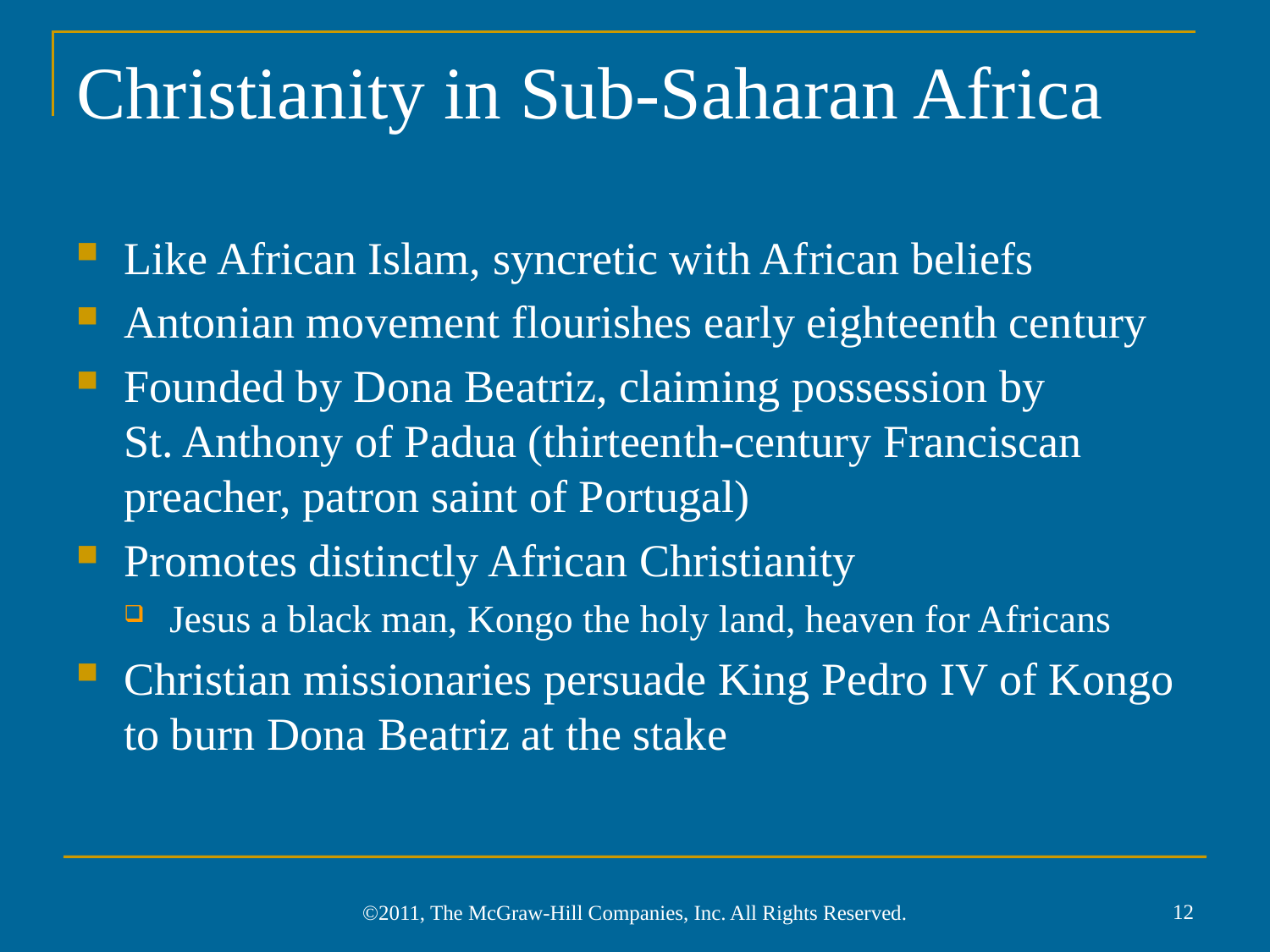

# Christianity in Sub-Saharan Africa
Like African Islam, syncretic with African beliefs
Antonian movement flourishes early eighteenth century
Founded by Dona Beatriz, claiming possession by
St. Anthony of Padua (thirteenth-century Franciscan preacher, patron saint of Portugal)
Promotes distinctly African Christianity
Jesus a black man, Kongo the holy land, heaven for Africans
Christian missionaries persuade King Pedro IV of Kongo to burn Dona Beatriz at the stake
12
©2011, The McGraw-Hill Companies, Inc. All Rights Reserved.